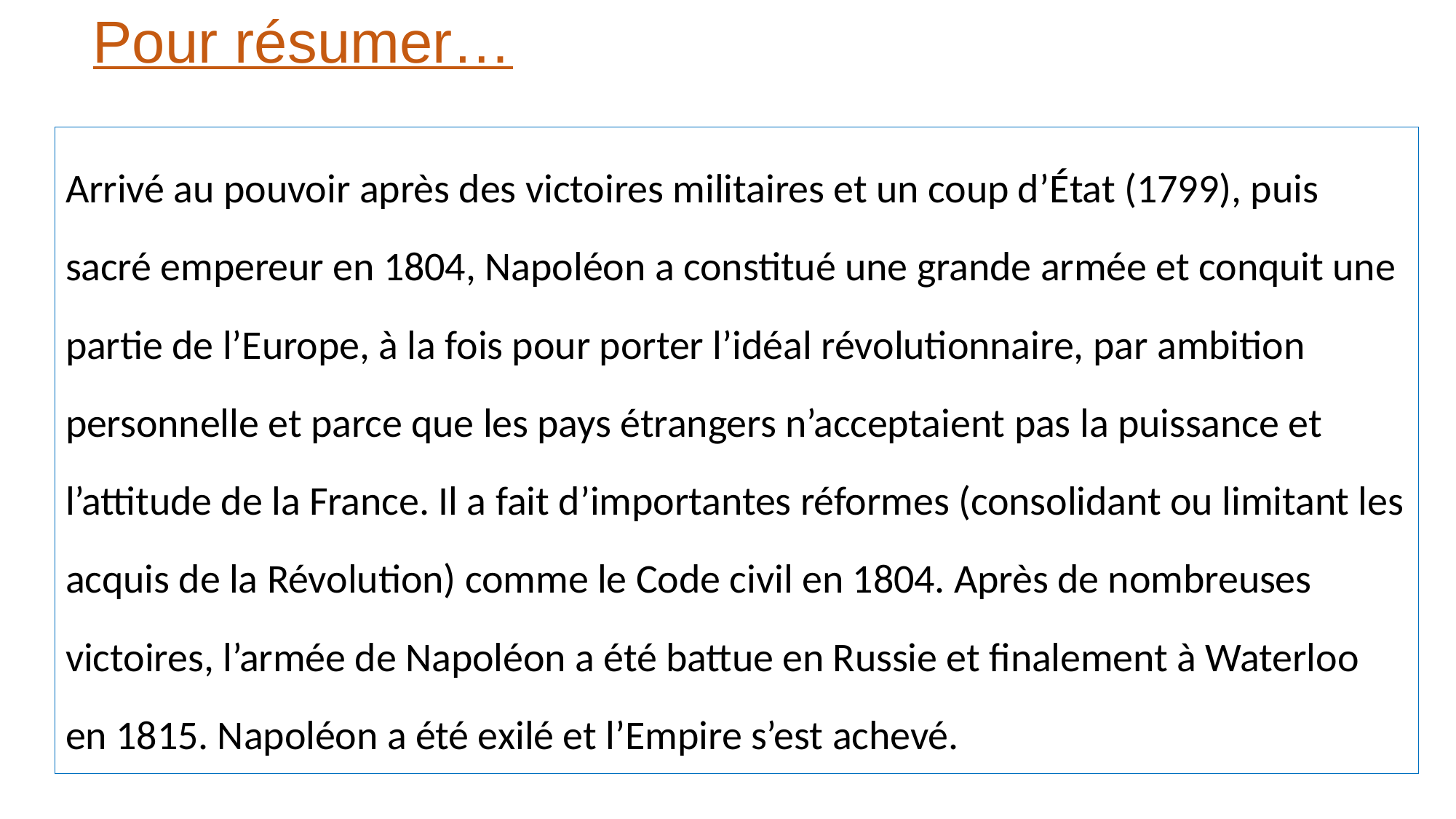

# Pour résumer…
Arrivé au pouvoir après des victoires militaires et un coup d’état (1799), puis sacré empereur en 1804, Napoléon a constitué une grande armée et conquit une partie de l’Europe, à la fois pour porter l’idéal révolutionnaire, par ambition personnelle et parce que les pays étrangers n’acceptaient pas la puissance et l’attitude de la France. Il a fait d’importantes réformes (consolidant ou limitant les acquis de la Révolution) comme le Code civil en 1804. Après de nombreuses victoires, l’armée de Napoléon a été battue en Russie et finalement à Waterloo en 1815. Napoléon a été exilé et l’Empire s’est achevé.